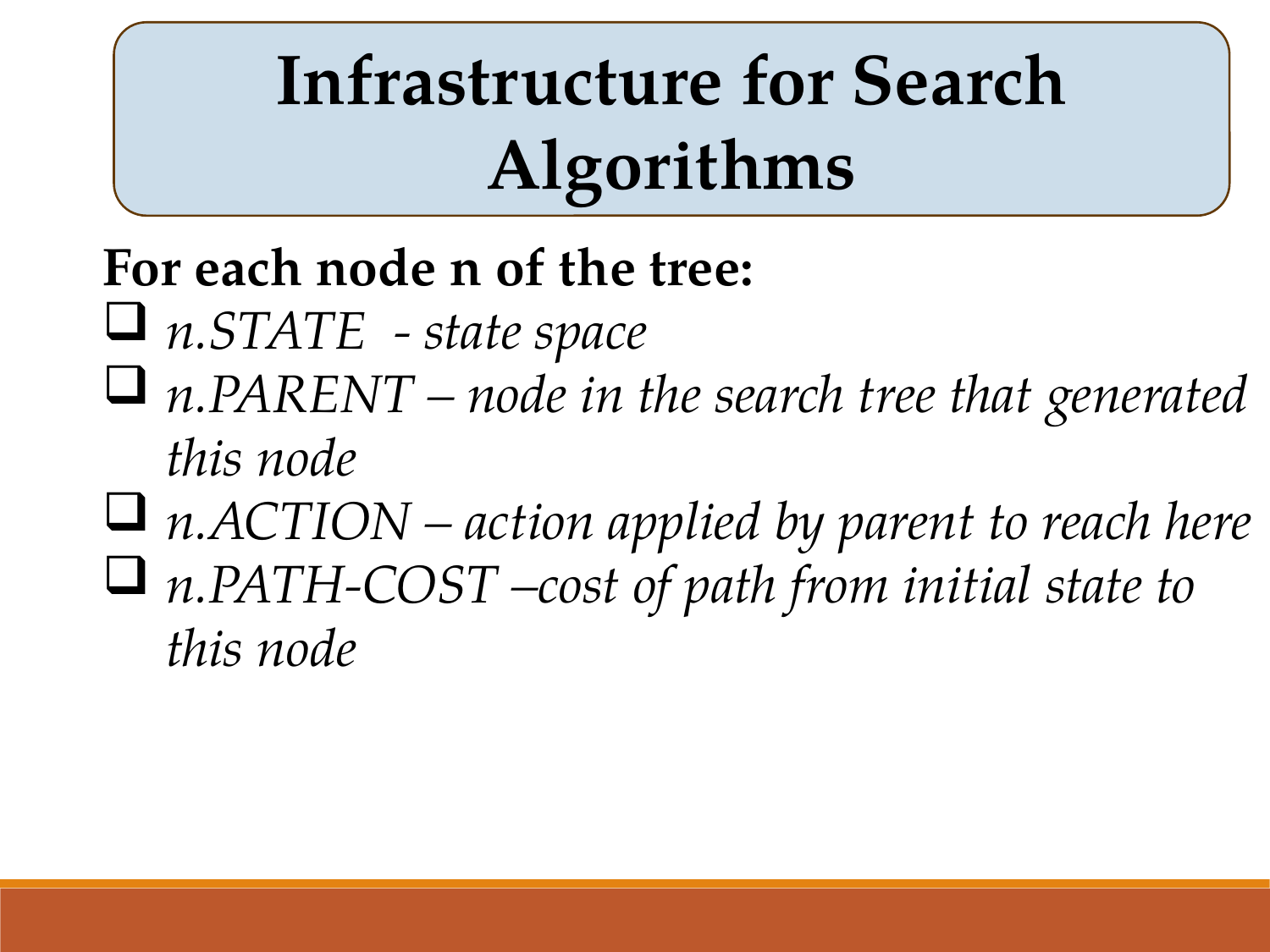

Infrastructure for Search Algorithms
For each node n of the tree:
n.STATE  - state space
n.PARENT – node in the search tree that generated this node
n.ACTION – action applied by parent to reach here
n.PATH-COST –cost of path from initial state to this node